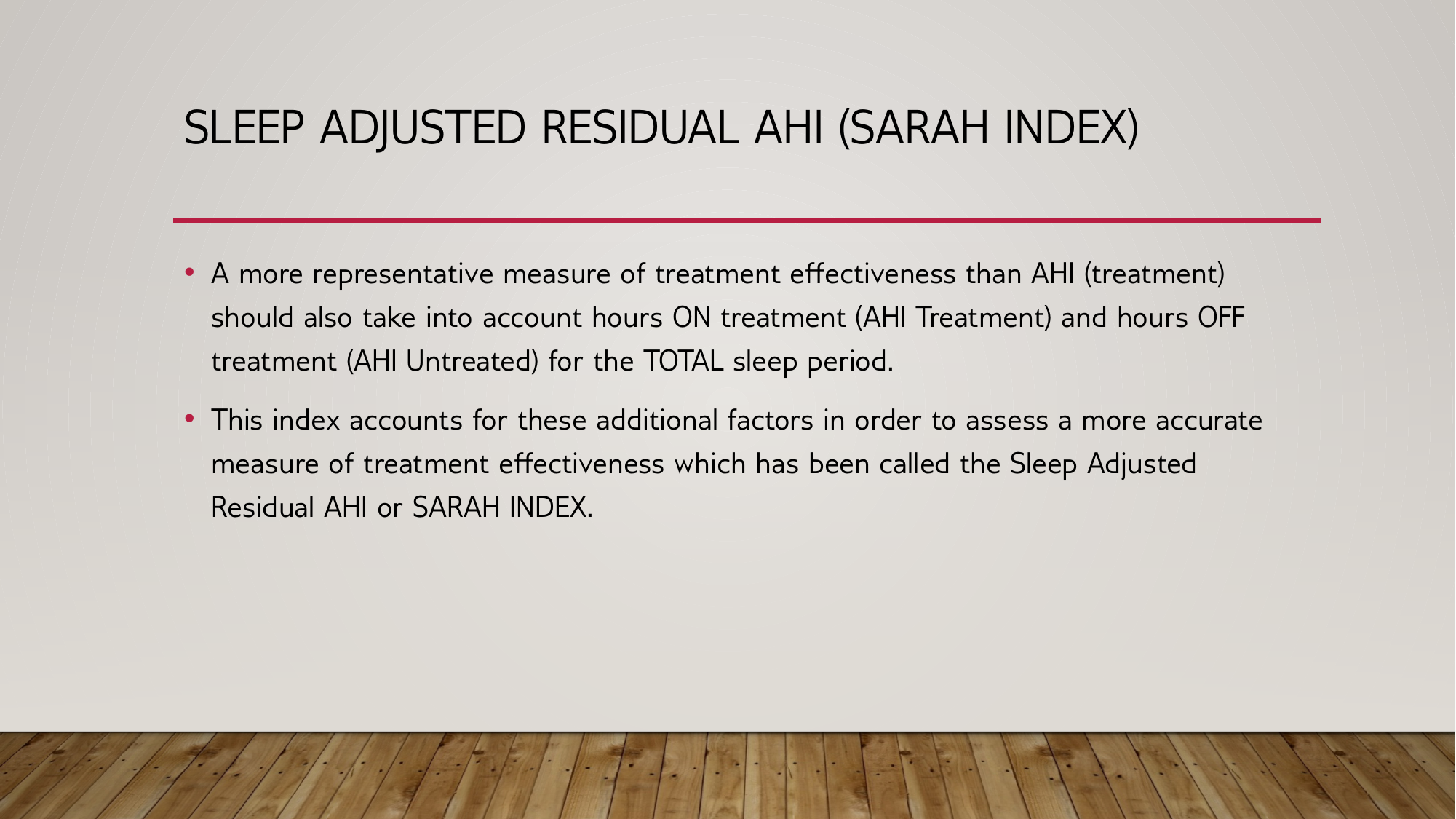

# Sleep Adjusted Residual AHI (SARAH INDEX)
A more representative measure of treatment effectiveness than AHI (treatment) should also take into account hours ON treatment (AHI Treatment) and hours OFF treatment (AHI Untreated) for the TOTAL sleep period.
This index accounts for these additional factors in order to assess a more accurate measure of treatment effectiveness which has been called the Sleep Adjusted Residual AHI or SARAH INDEX.